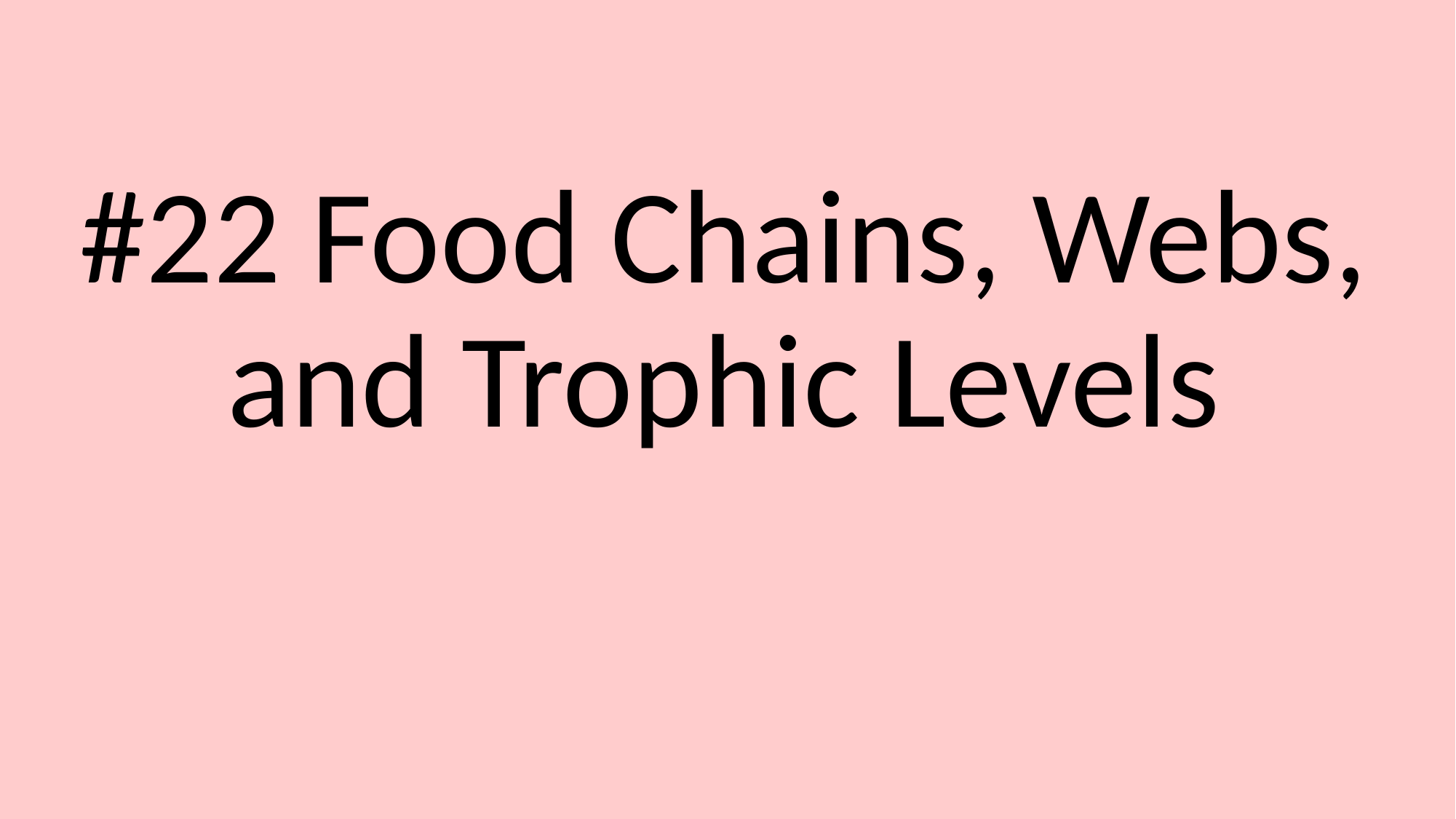

# #22 Food Chains, Webs, and Trophic Levels